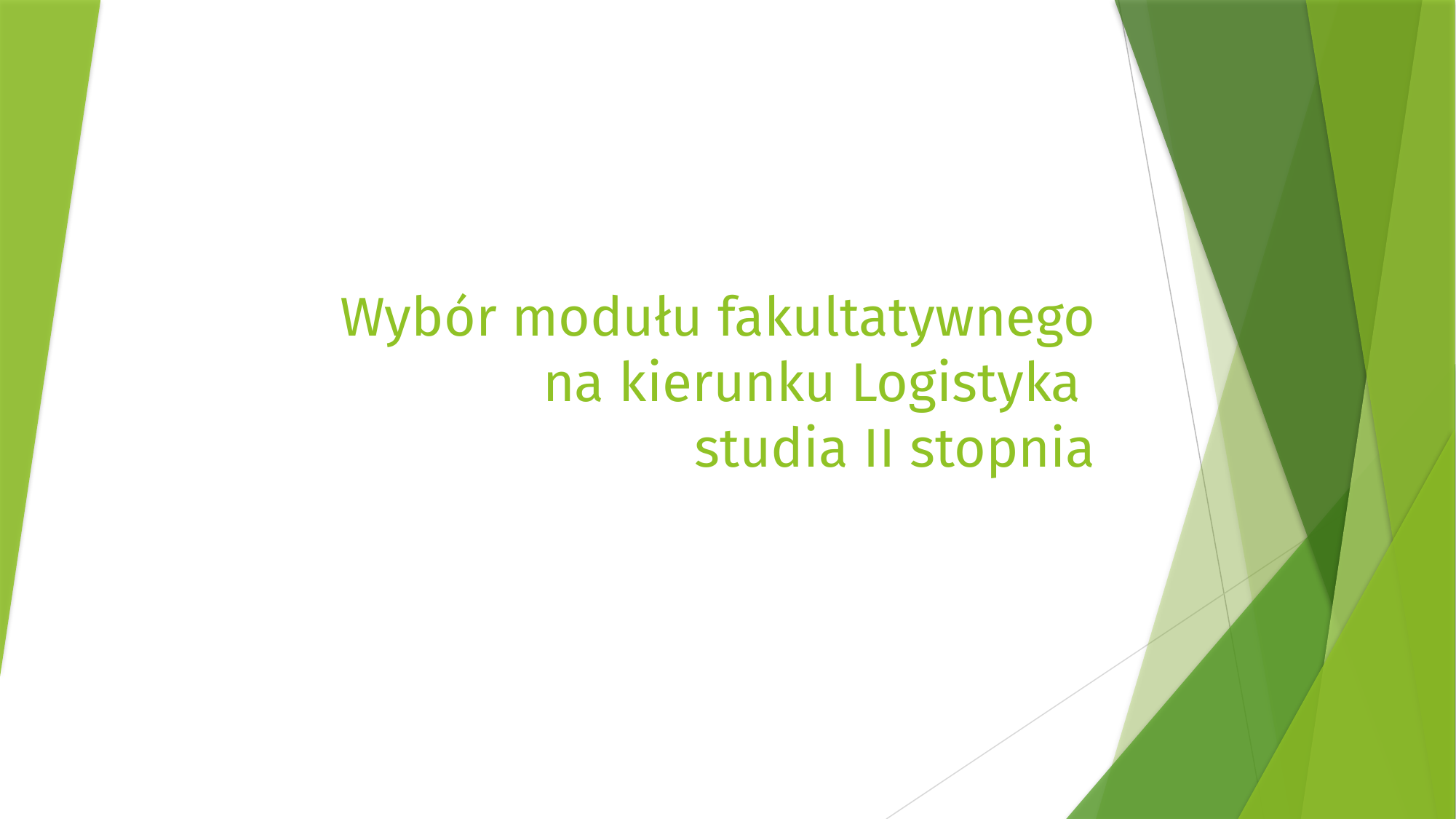

# Wybór modułu fakultatywnego na kierunku Logistyka studia II stopnia